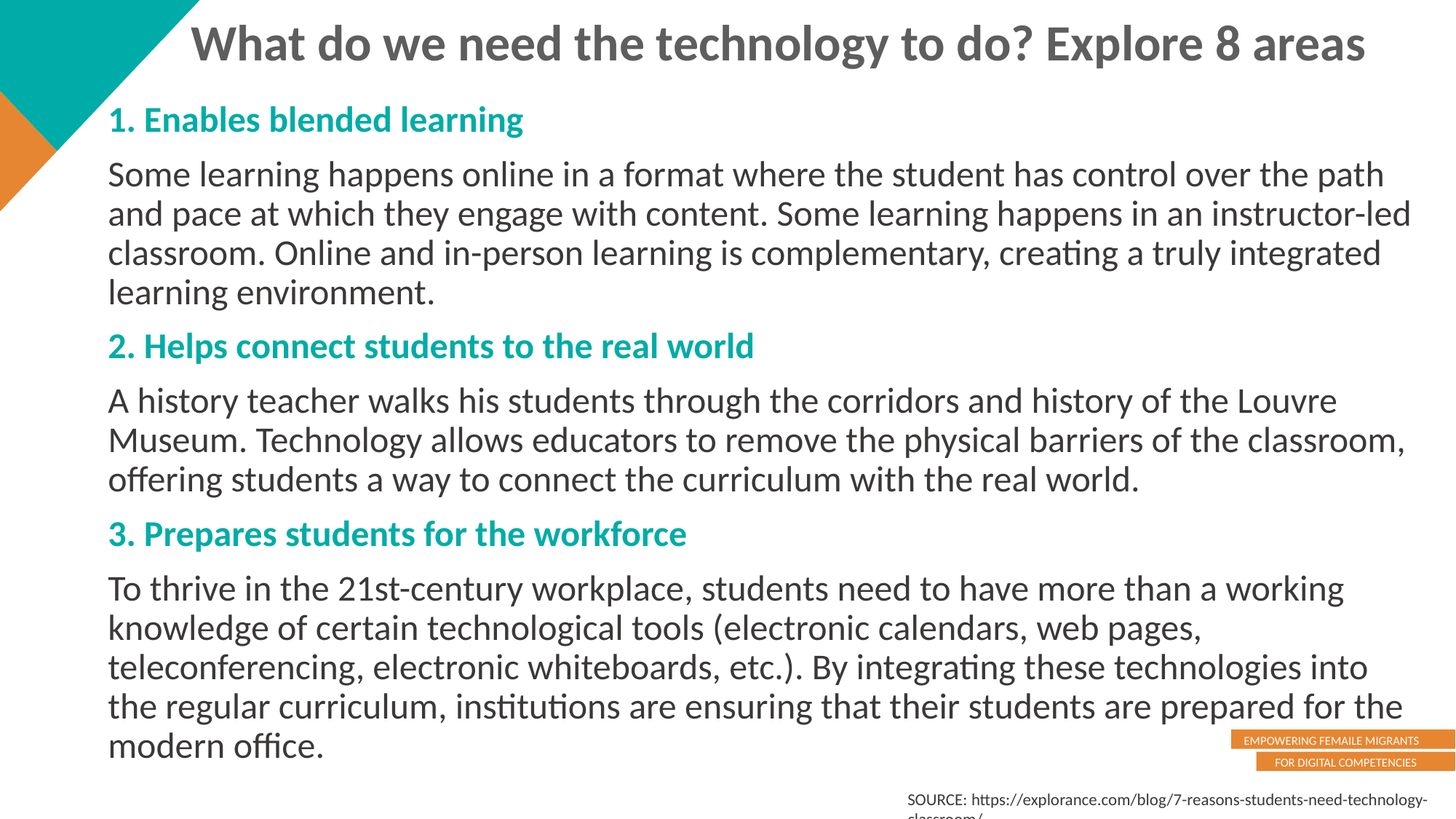

What do we need the technology to do? Explore 8 areas

1. Enables blended learning
Some learning happens online in a format where the student has control over the path and pace at which they engage with content. Some learning happens in an instructor-led classroom. Online and in-person learning is complementary, creating a truly integrated learning environment.
2. Helps connect students to the real world
A history teacher walks his students through the corridors and history of the Louvre Museum. Technology allows educators to remove the physical barriers of the classroom, offering students a way to connect the curriculum with the real world.
3. Prepares students for the workforce
To thrive in the 21st-century workplace, students need to have more than a working knowledge of certain technological tools (electronic calendars, web pages, teleconferencing, electronic whiteboards, etc.). By integrating these technologies into the regular curriculum, institutions are ensuring that their students are prepared for the modern office.
SOURCE: https://explorance.com/blog/7-reasons-students-need-technology-classroom/